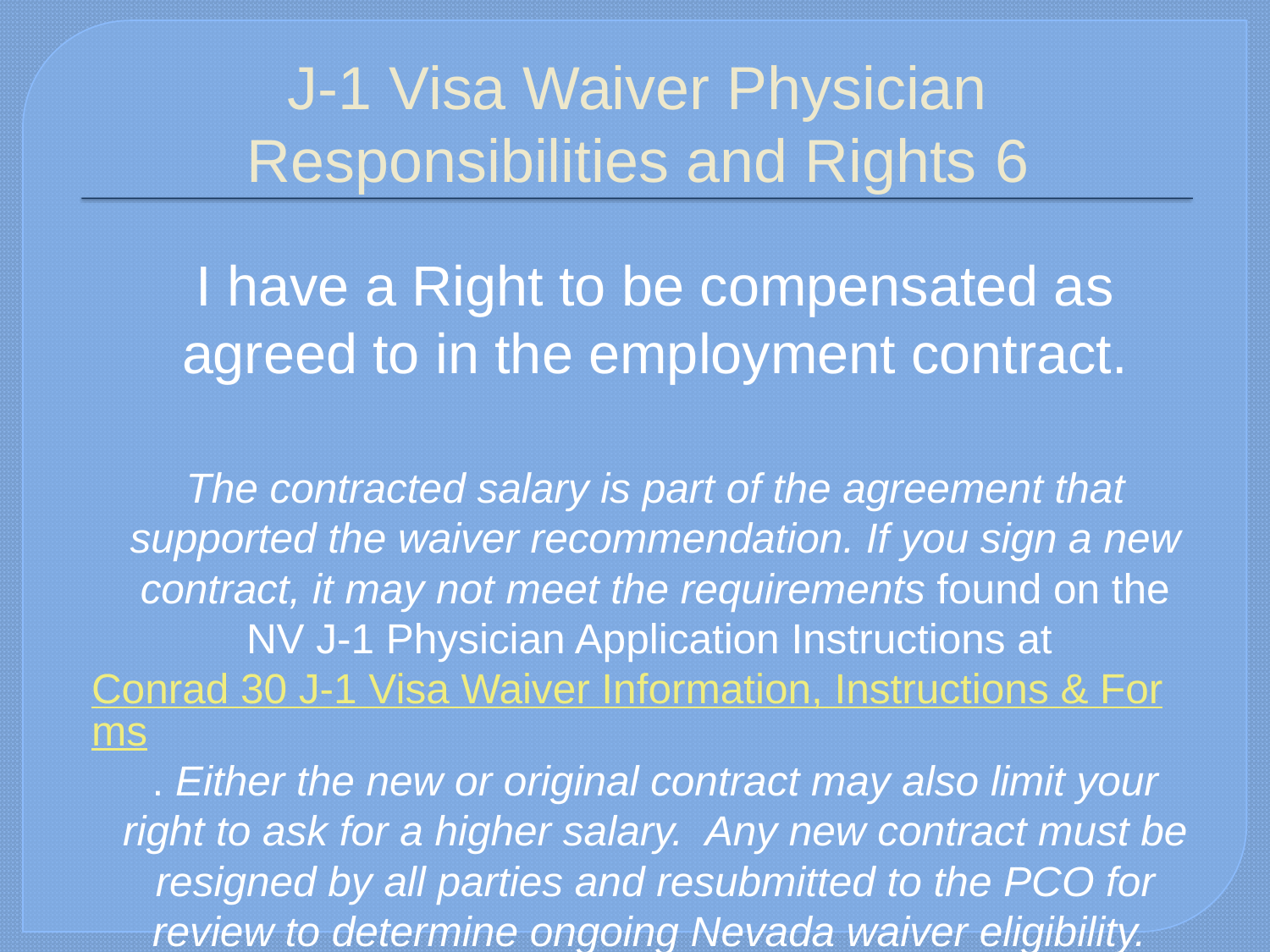

# J-1 Visa Waiver Physician Responsibilities and Rights 6
	I have a Right to be compensated as agreed to in the employment contract.
	The contracted salary is part of the agreement that supported the waiver recommendation. If you sign a new contract, it may not meet the requirements found on the NV J-1 Physician Application Instructions at Conrad 30 J-1 Visa Waiver Information, Instructions & Forms. Either the new or original contract may also limit your right to ask for a higher salary.  Any new contract must be resigned by all parties and resubmitted to the PCO for review to determine ongoing Nevada waiver eligibility.